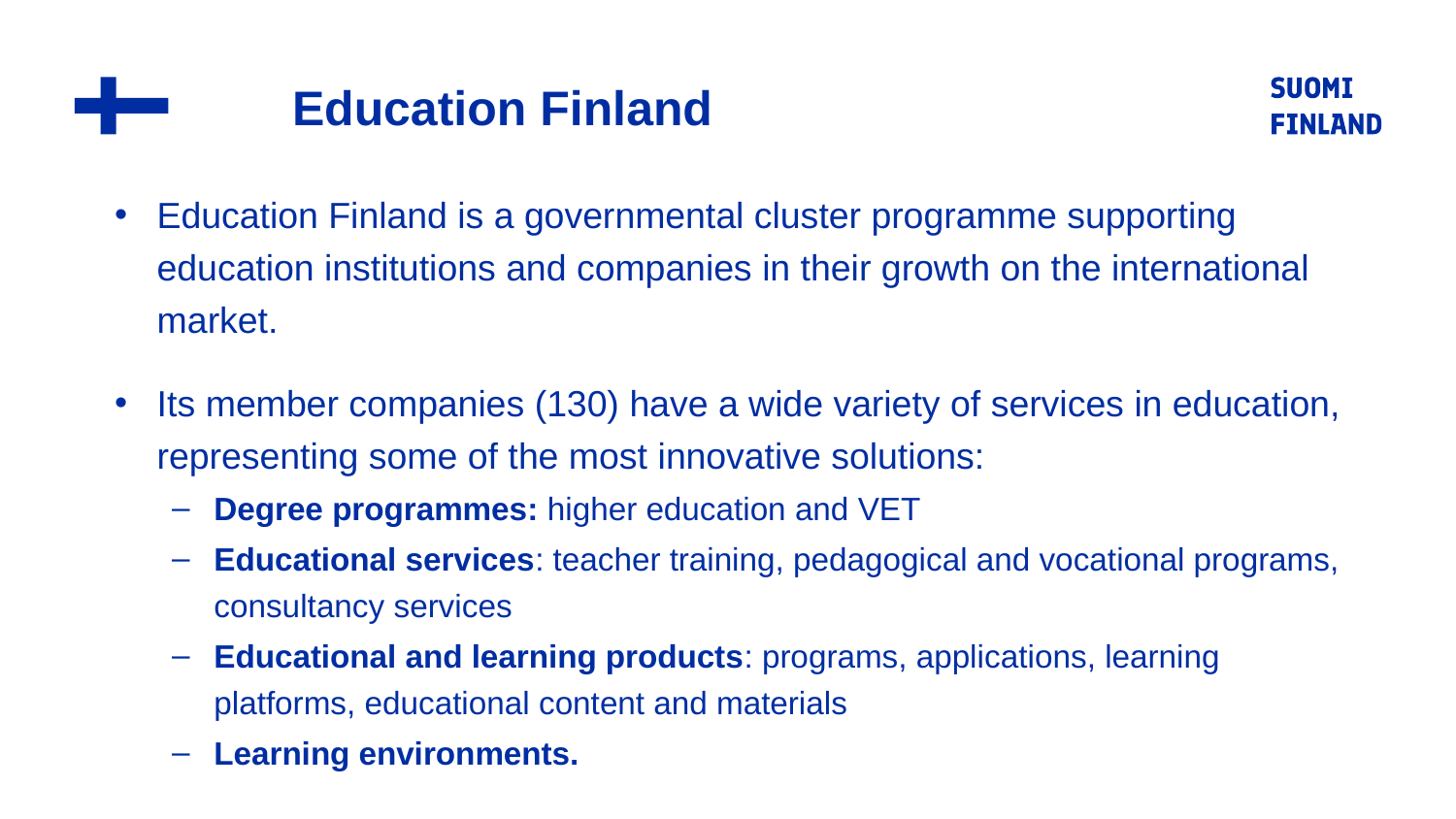

# Education Finland
Education Finland is a governmental cluster programme supporting education institutions and companies in their growth on the international market.

Its member companies (130) have a wide variety of services in education, representing some of the most innovative solutions:
Degree programmes: higher education and VET
Educational services: teacher training, pedagogical and vocational programs, consultancy services
Educational and learning products: programs, applications, learning platforms, educational content and materials
Learning environments.